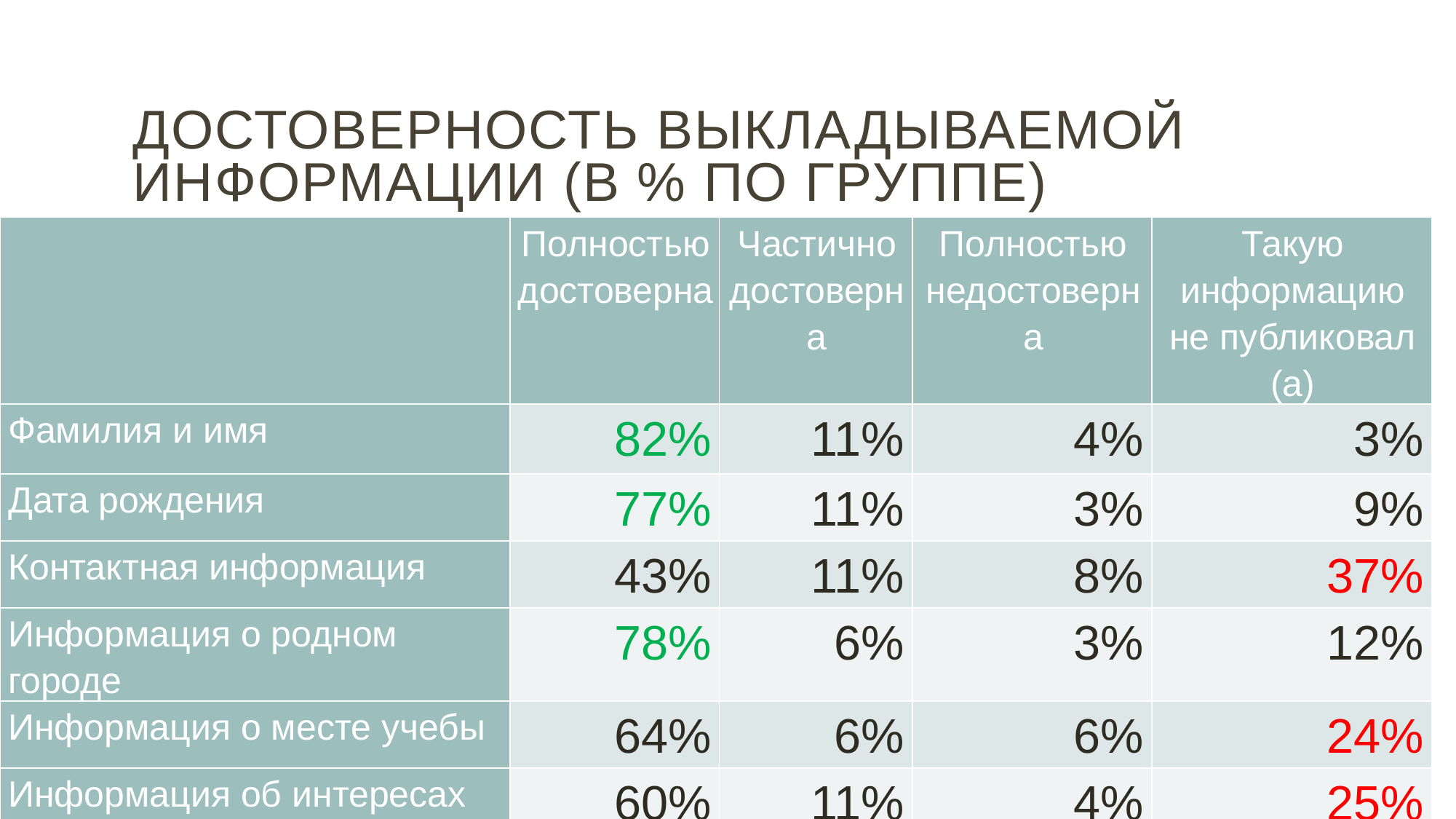

# Достоверность выкладываемой информации (в % по группе)
|  | Полностью достоверна | Частично достоверна | Полностью недостоверна | Такую информацию не публиковал (а) |
| --- | --- | --- | --- | --- |
| Фамилия и имя | 82% | 11% | 4% | 3% |
| Дата рождения | 77% | 11% | 3% | 9% |
| Контактная информация | 43% | 11% | 8% | 37% |
| Информация о родном городе | 78% | 6% | 3% | 12% |
| Информация о месте учебы | 64% | 6% | 6% | 24% |
| Информация об интересах | 60% | 11% | 4% | 25% |